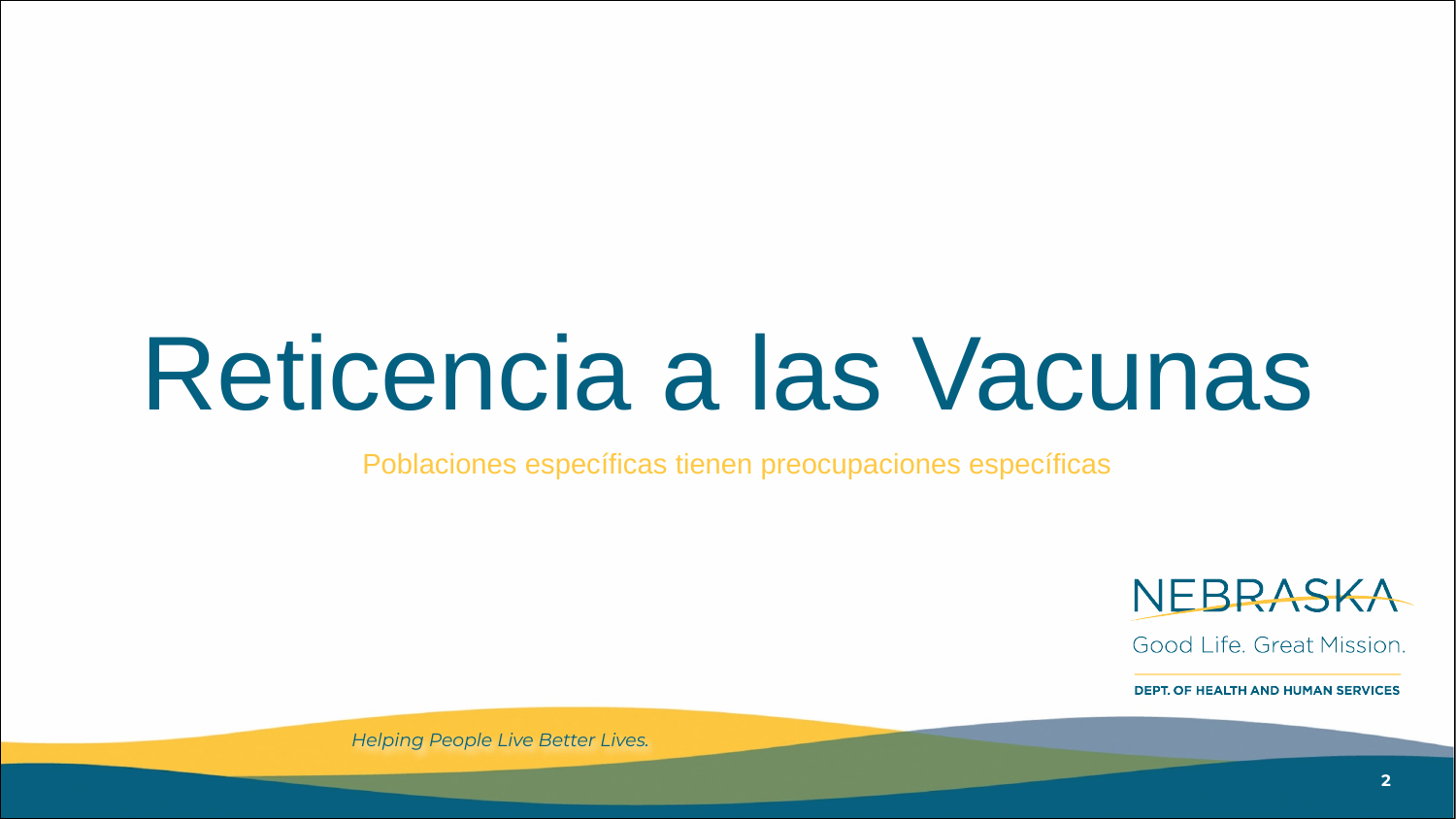

# Reticencia a las Vacunas
Poblaciones específicas tienen preocupaciones específicas